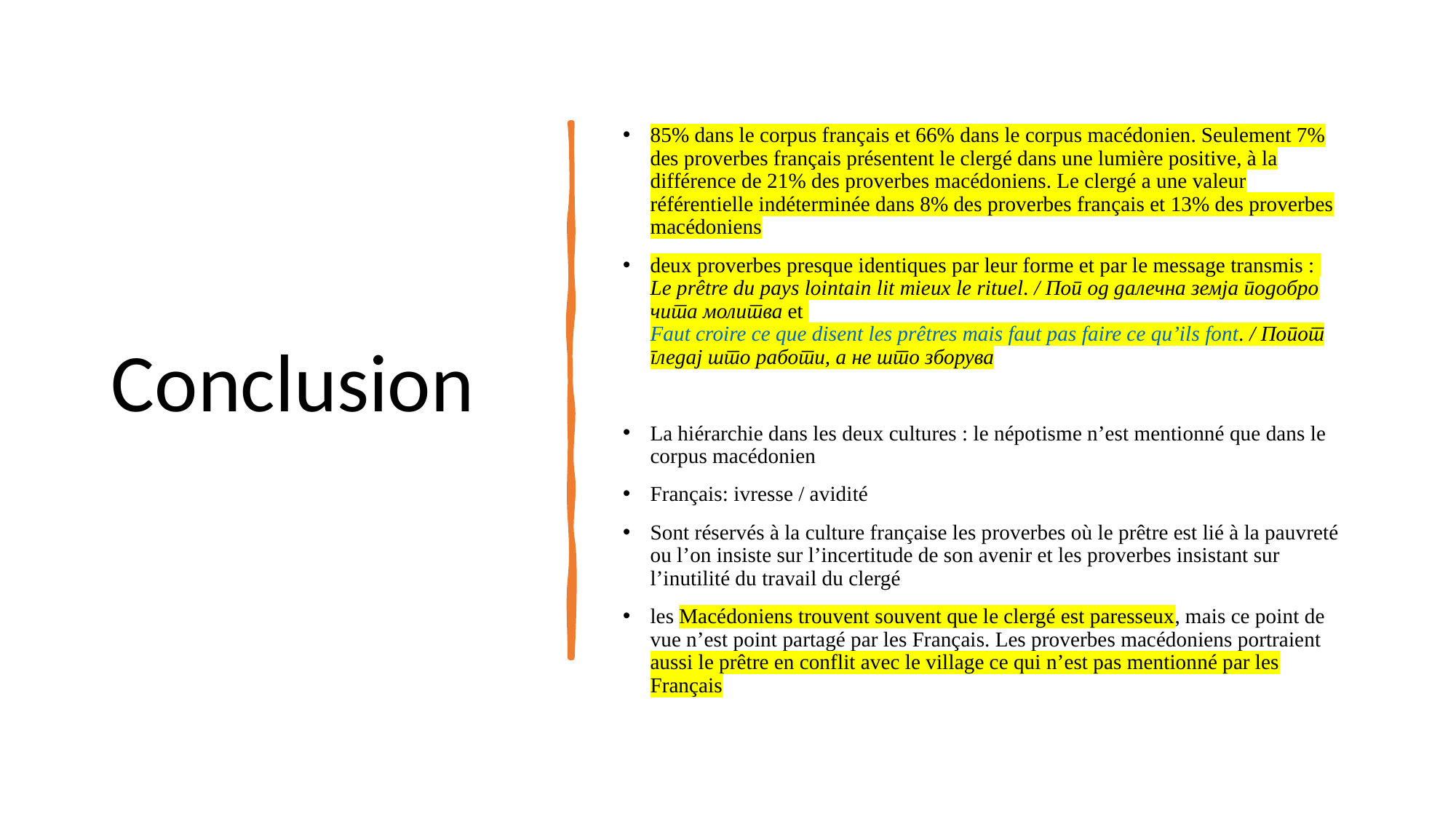

# Conclusion

85% dans le corpus français et 66% dans le corpus macédonien. Seulement 7% des proverbes français présentent le clergé dans une lumière positive, à la différence de 21% des proverbes macédoniens. Le clergé a une valeur référentielle indéterminée dans 8% des proverbes français et 13% des proverbes macédoniens
deux proverbes presque identiques par leur forme et par le message transmis : Le prêtre du pays lointain lit mieux le rituel. / Поп од далечна земја подобро чита молитва et Faut croire ce que disent les prêtres mais faut pas faire ce qu’ils font. / Попот гледај што работи, а не што зборува

La hiérarchie dans les deux cultures : le népotisme n’est mentionné que dans le corpus macédonien
Français: ivresse / avidité
Sont réservés à la culture française les proverbes où le prêtre est lié à la pauvreté ou l’on insiste sur l’incertitude de son avenir et les proverbes insistant sur l’inutilité du travail du clergé
les Macédoniens trouvent souvent que le clergé est paresseux, mais ce point de vue n’est point partagé par les Français. Les proverbes macédoniens portraient aussi le prêtre en conflit avec le village ce qui n’est pas mentionné par les Français